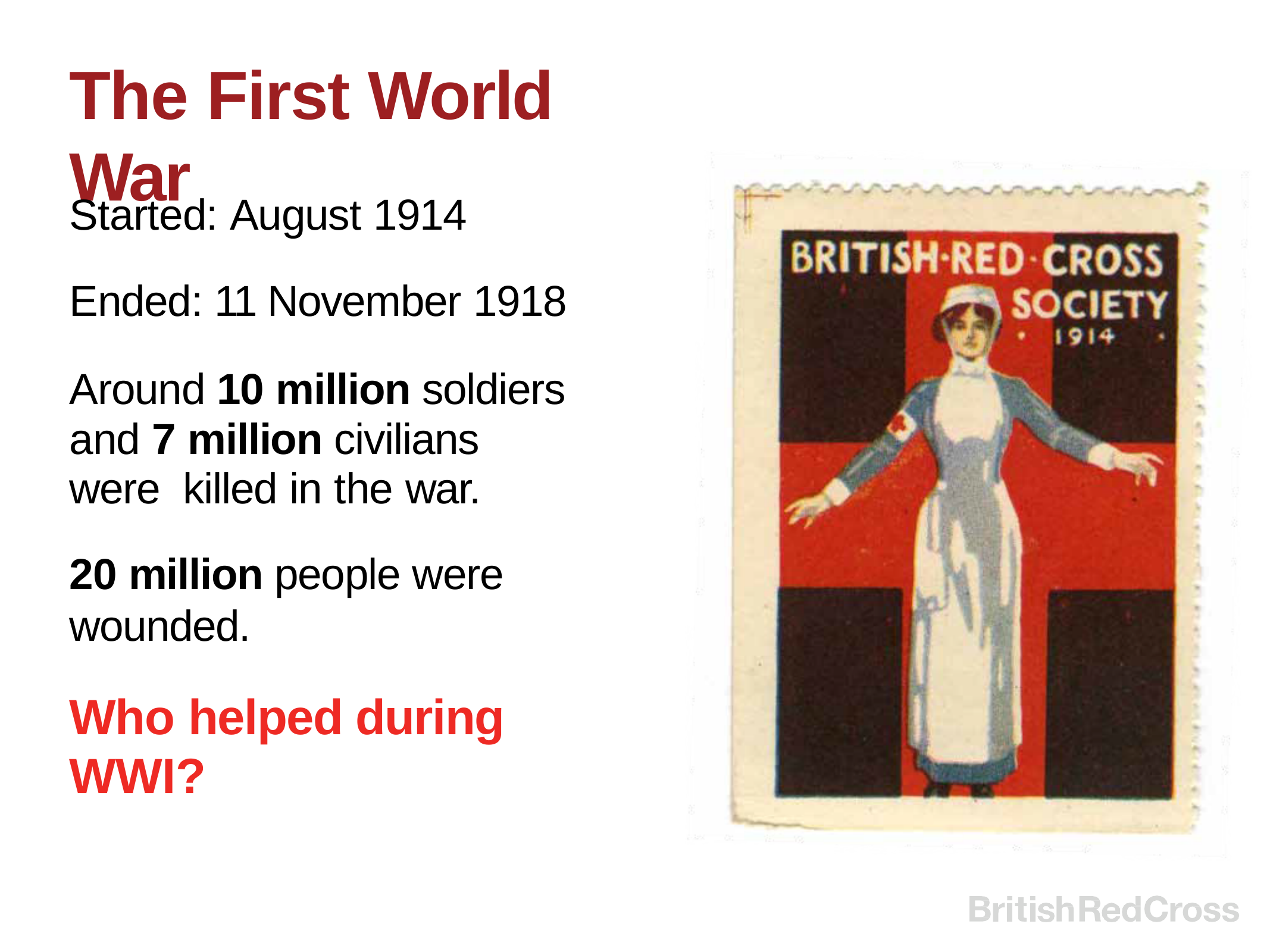

# The First World War

Started: August 1914
Ended: 11 November 1918
Around 10 million soldiers  and 7 million civilians were  killed in the war.
20 million people were wounded.
Who helped during WWI?